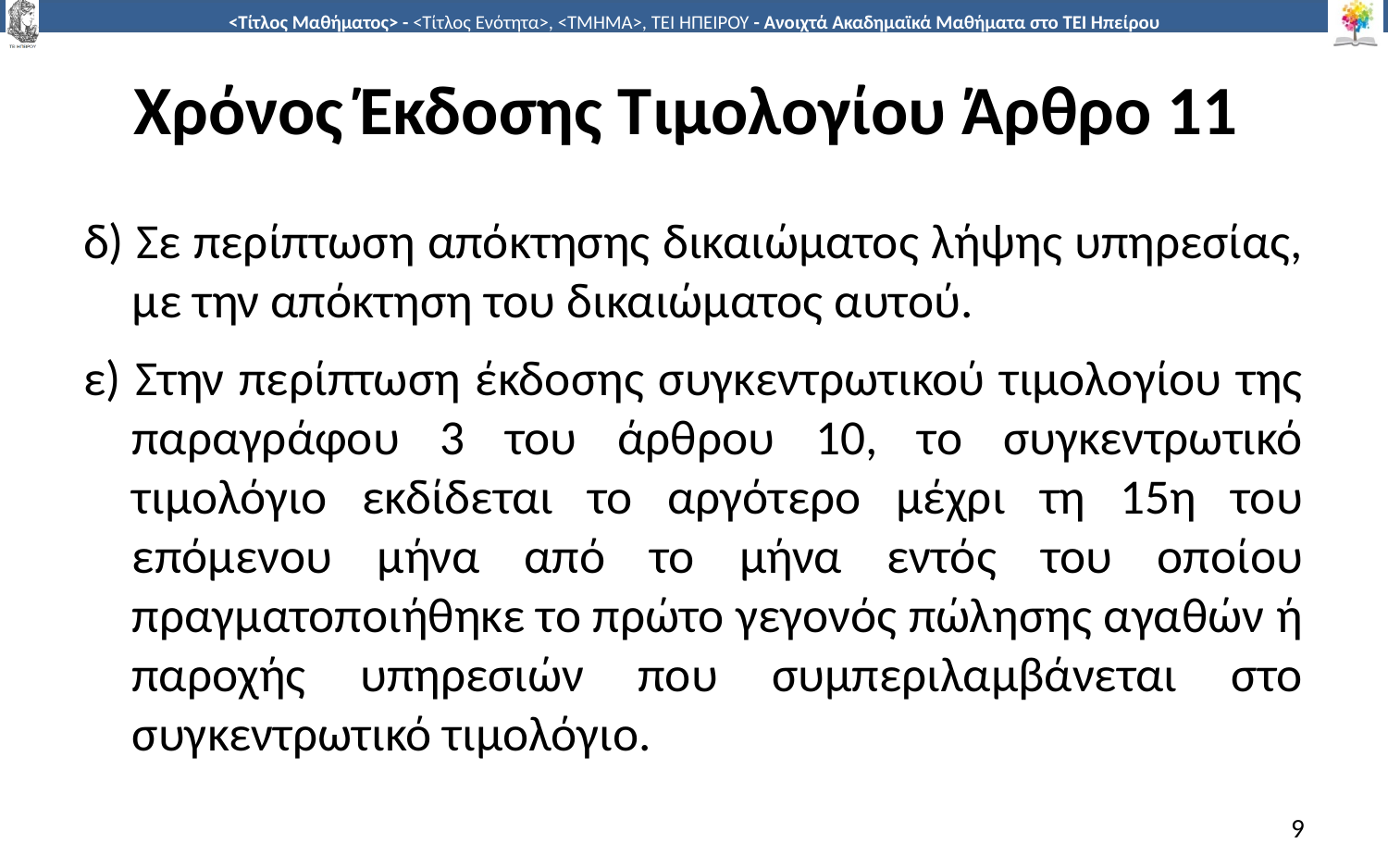

# Χρόνος Έκδοσης Τιμολογίου Άρθρο 11
δ) Σε περίπτωση απόκτησης δικαιώματος λήψης υπηρεσίας, με την απόκτηση του δικαιώματος αυτού.
ε) Στην περίπτωση έκδοσης συγκεντρωτικού τιμολογίου της παραγράφου 3 του άρθρου 10, το συγκεντρωτικό τιμολόγιο εκδίδεται το αργότερο μέχρι τη 15η του επόμενου μήνα από το μήνα εντός του οποίου πραγματοποιήθηκε το πρώτο γεγονός πώλησης αγαθών ή παροχής υπηρεσιών που συμπεριλαμβάνεται στο συγκεντρωτικό τιμολόγιο.

9